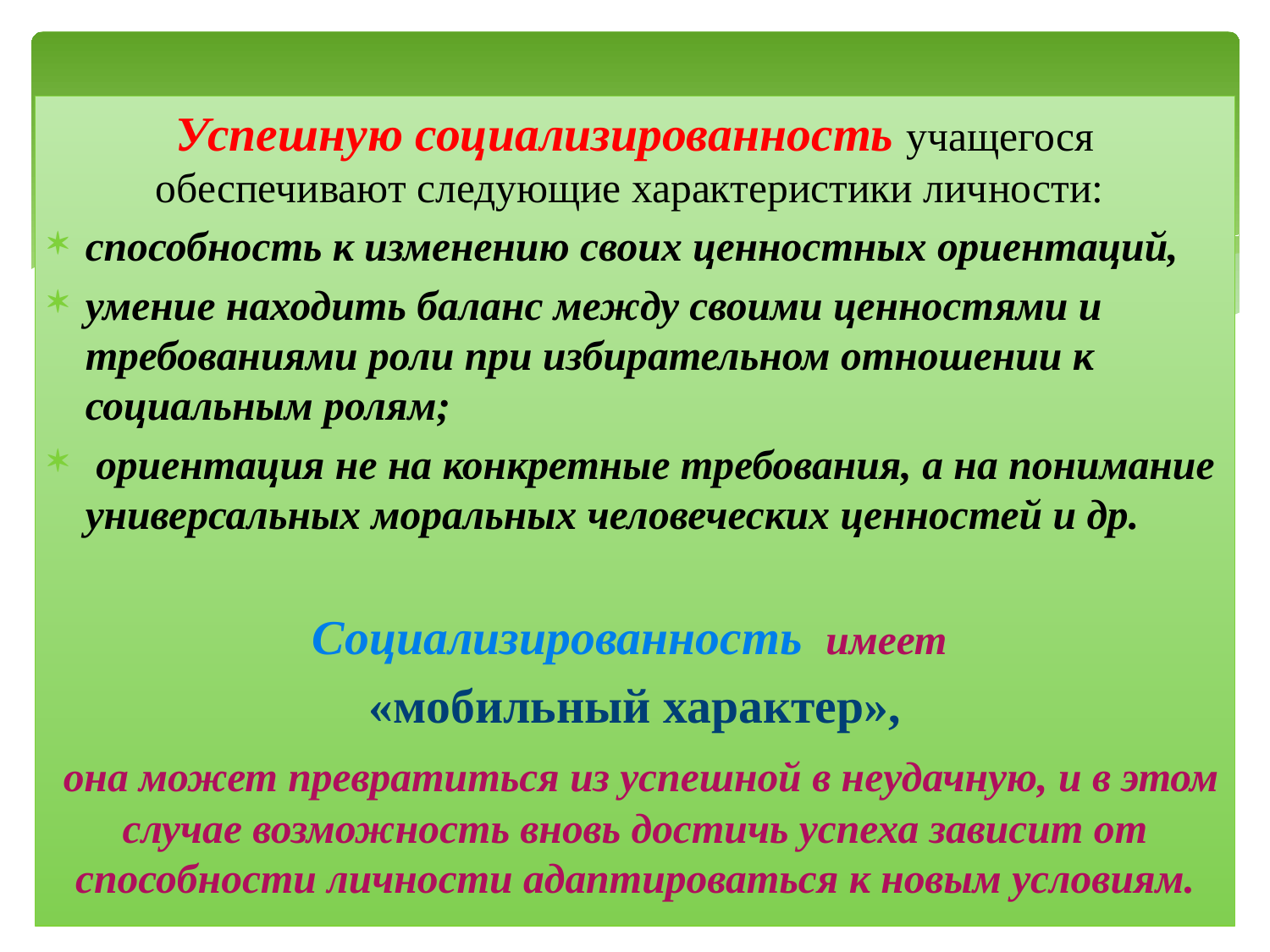

Успешную социализированность учащегося обеспечивают следующие характеристики личности:
способность к изменению своих ценностных ориентаций,
умение находить баланс между своими ценностями и требованиями роли при избирательном отношении к социальным ролям;
 ориентация не на конкретные требования, а на понимание универсальных моральных человеческих ценностей и др.

Cоциализированность  имеет
«мобильный характер»,
 она может превратиться из успешной в неудачную, и в этом случае возможность вновь достичь успеха зависит от способности личности адаптироваться к новым условиям.